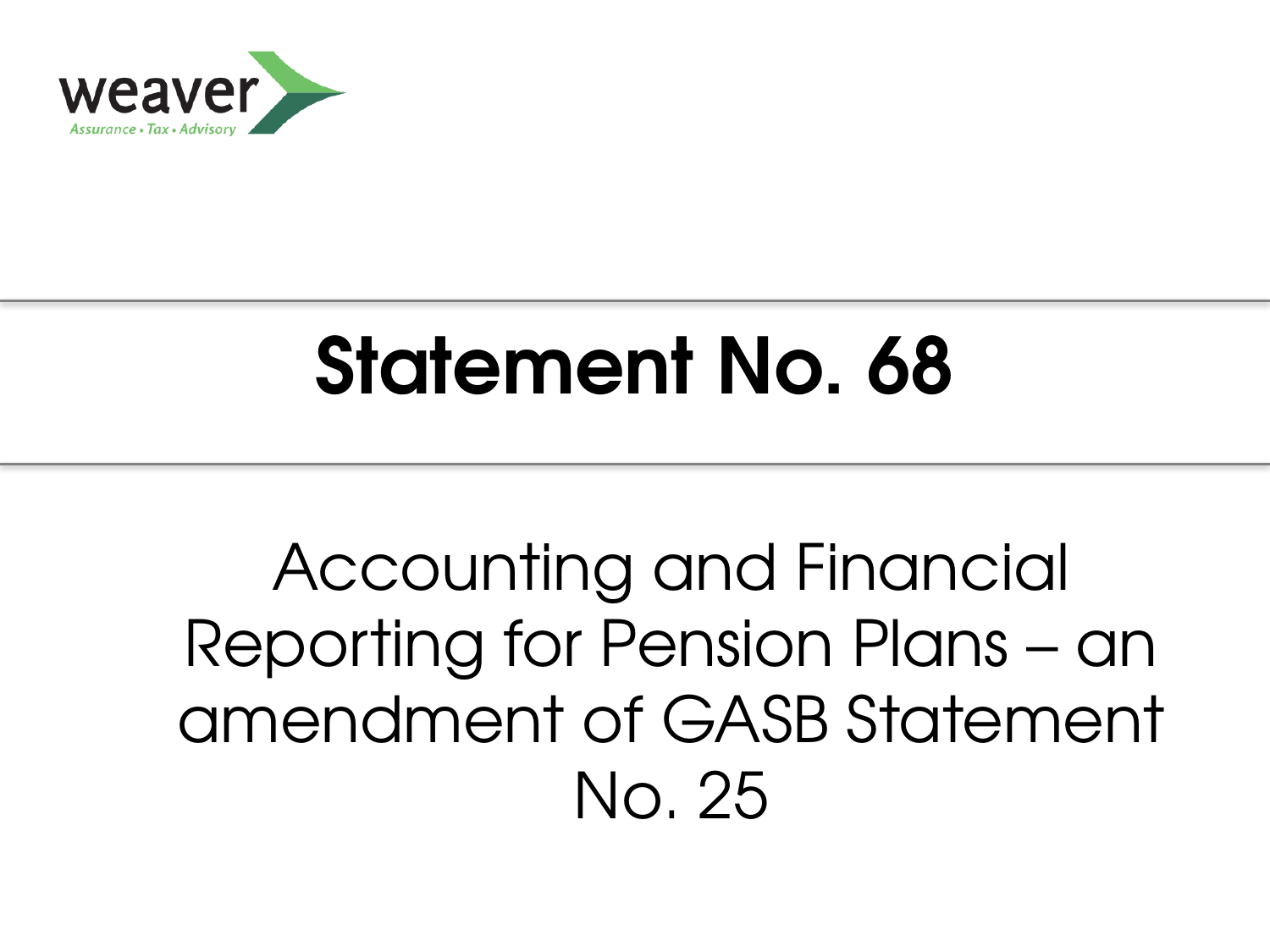

# Statement No. 68
Accounting and Financial Reporting for Pension Plans – an amendment of GASB Statement No. 25